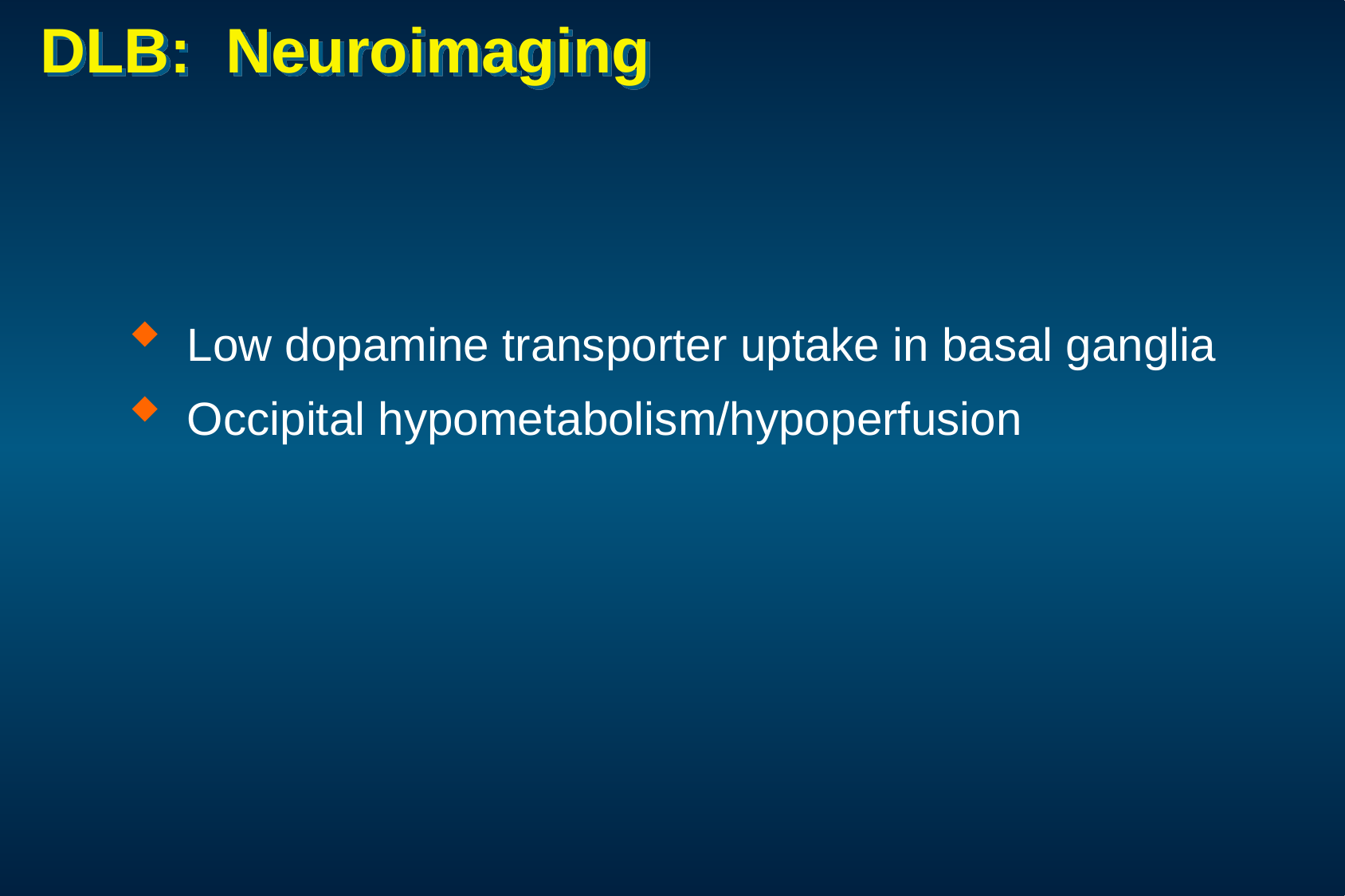

# DLB:  Neuroimaging
Low dopamine transporter uptake in basal ganglia
Occipital hypometabolism/hypoperfusion